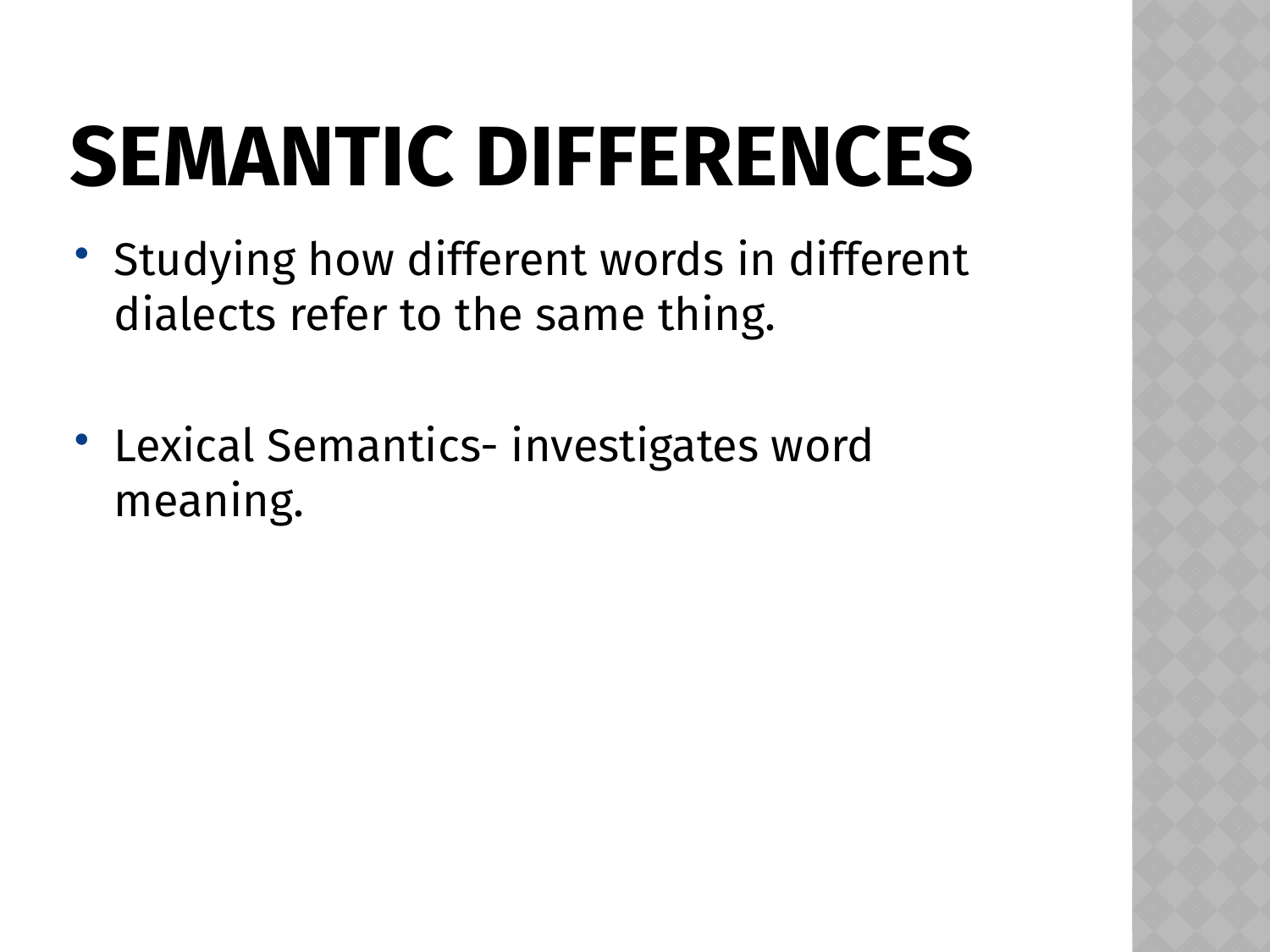

# Semantic Differences
Studying how different words in different dialects refer to the same thing.

Lexical Semantics- investigates word meaning.